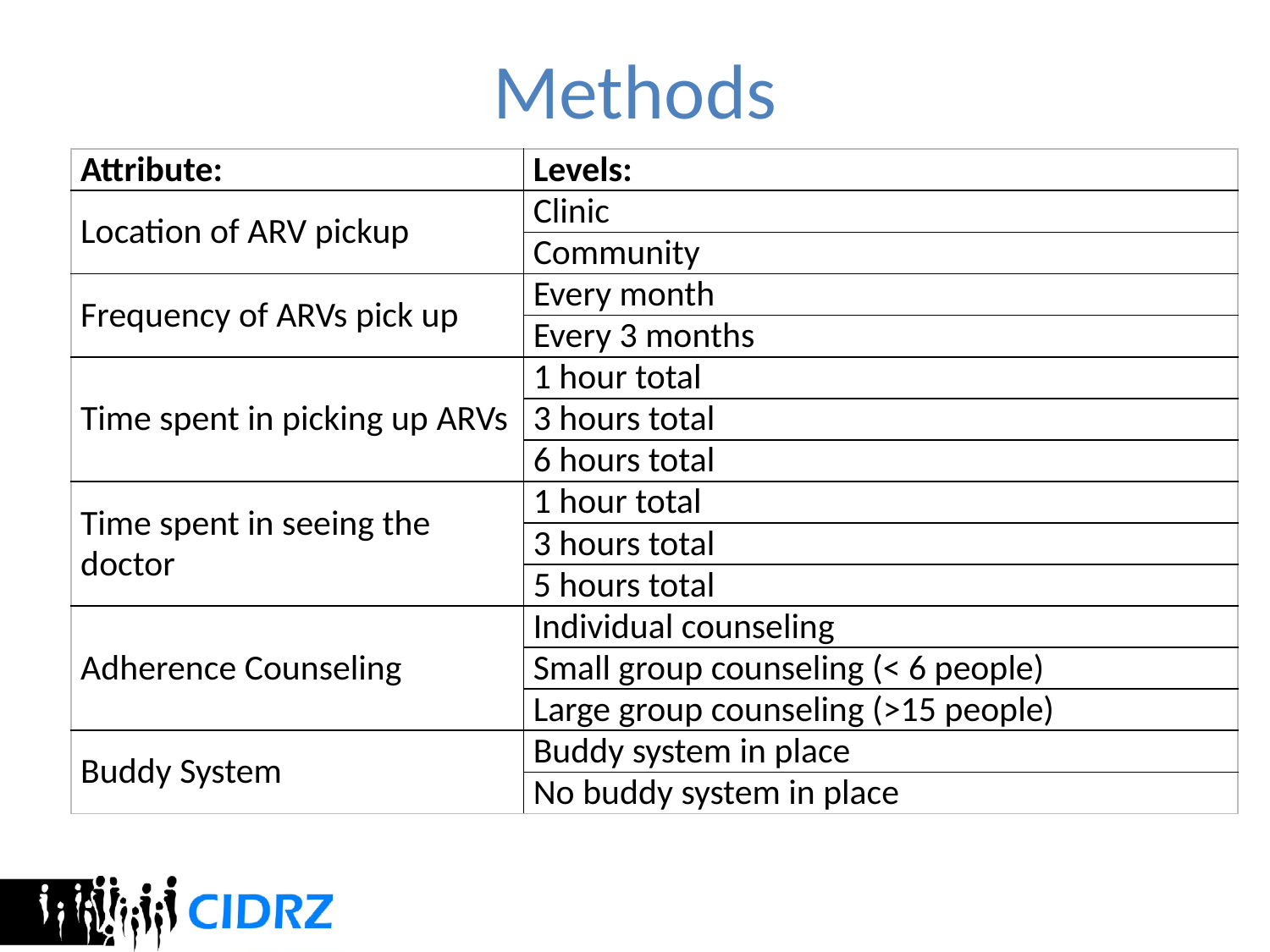

# Methods
| Attribute: | Levels: |
| --- | --- |
| Location of ARV pickup | Clinic |
|  | Community |
| Frequency of ARVs pick up | Every month |
|  | Every 3 months |
| Time spent in picking up ARVs | 1 hour total |
|  | 3 hours total |
|  | 6 hours total |
| Time spent in seeing the doctor | 1 hour total |
|  | 3 hours total |
|  | 5 hours total |
| Adherence Counseling | Individual counseling |
|  | Small group counseling (< 6 people) |
|  | Large group counseling (>15 people) |
| Buddy System | Buddy system in place |
|  | No buddy system in place |